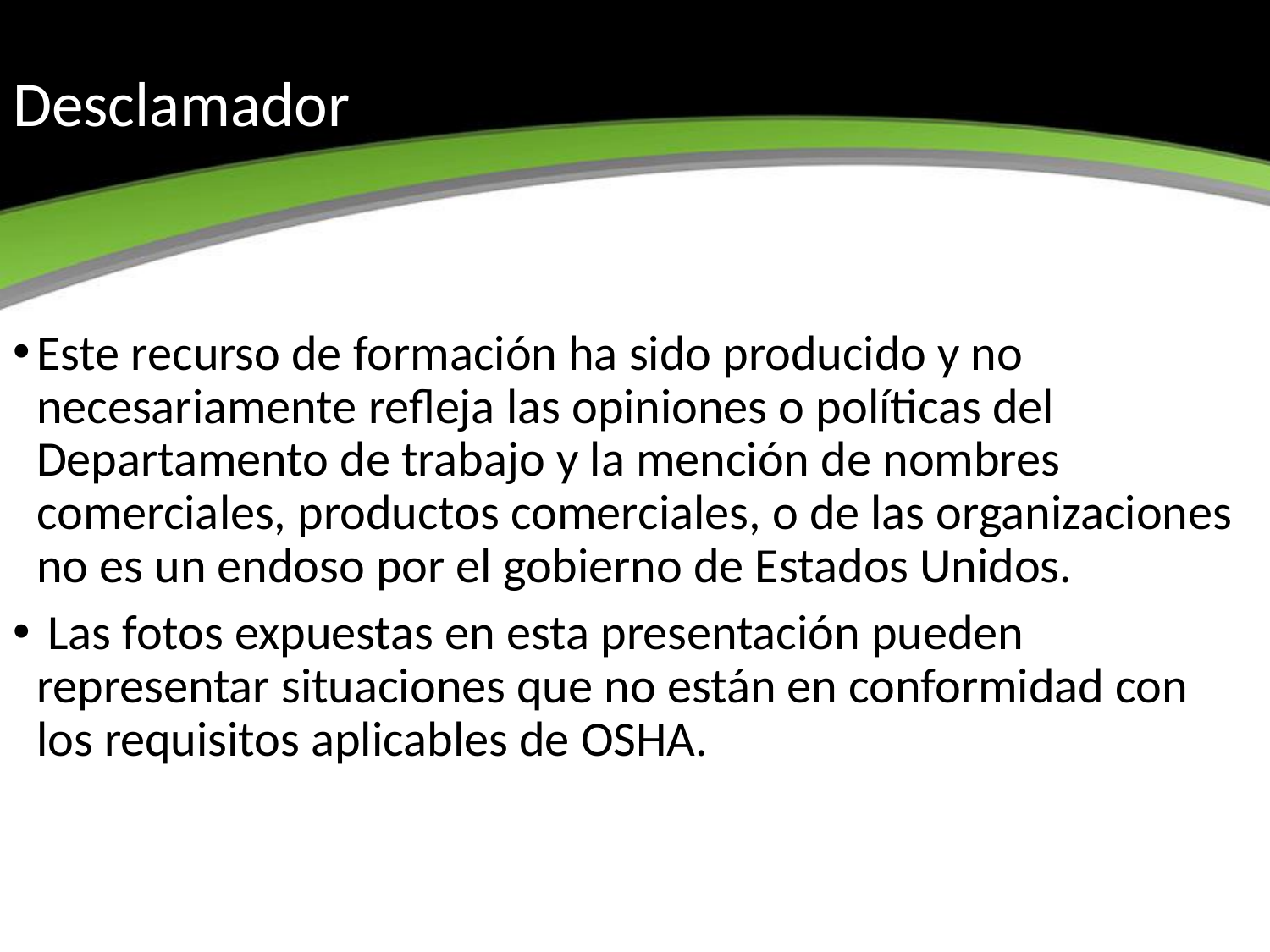

# Desclamador
Este recurso de formación ha sido producido y no necesariamente refleja las opiniones o políticas del Departamento de trabajo y la mención de nombres comerciales, productos comerciales, o de las organizaciones no es un endoso por el gobierno de Estados Unidos.
 Las fotos expuestas en esta presentación pueden representar situaciones que no están en conformidad con los requisitos aplicables de OSHA.